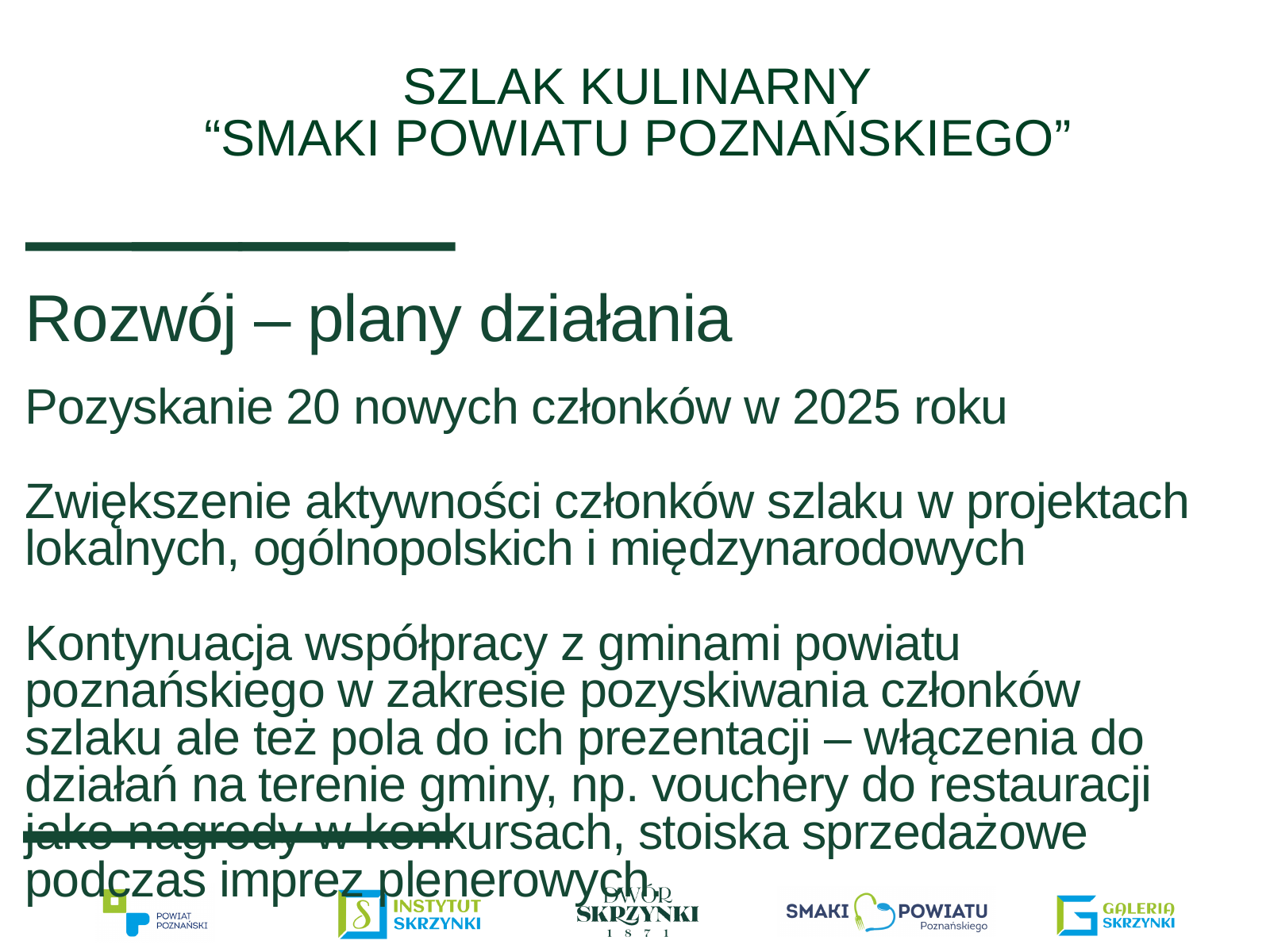

SZLAK KULINARNY
“SMAKI POWIATU POZNAŃSKIEGO”

Rozwój – plany działania

Pozyskanie 20 nowych członków w 2025 roku

Zwiększenie aktywności członków szlaku w projektach lokalnych, ogólnopolskich i międzynarodowych

Kontynuacja współpracy z gminami powiatu poznańskiego w zakresie pozyskiwania członków szlaku ale też pola do ich prezentacji – włączenia do działań na terenie gminy, np. vouchery do restauracji jako nagrody w konkursach, stoiska sprzedażowe podczas imprez plenerowych.